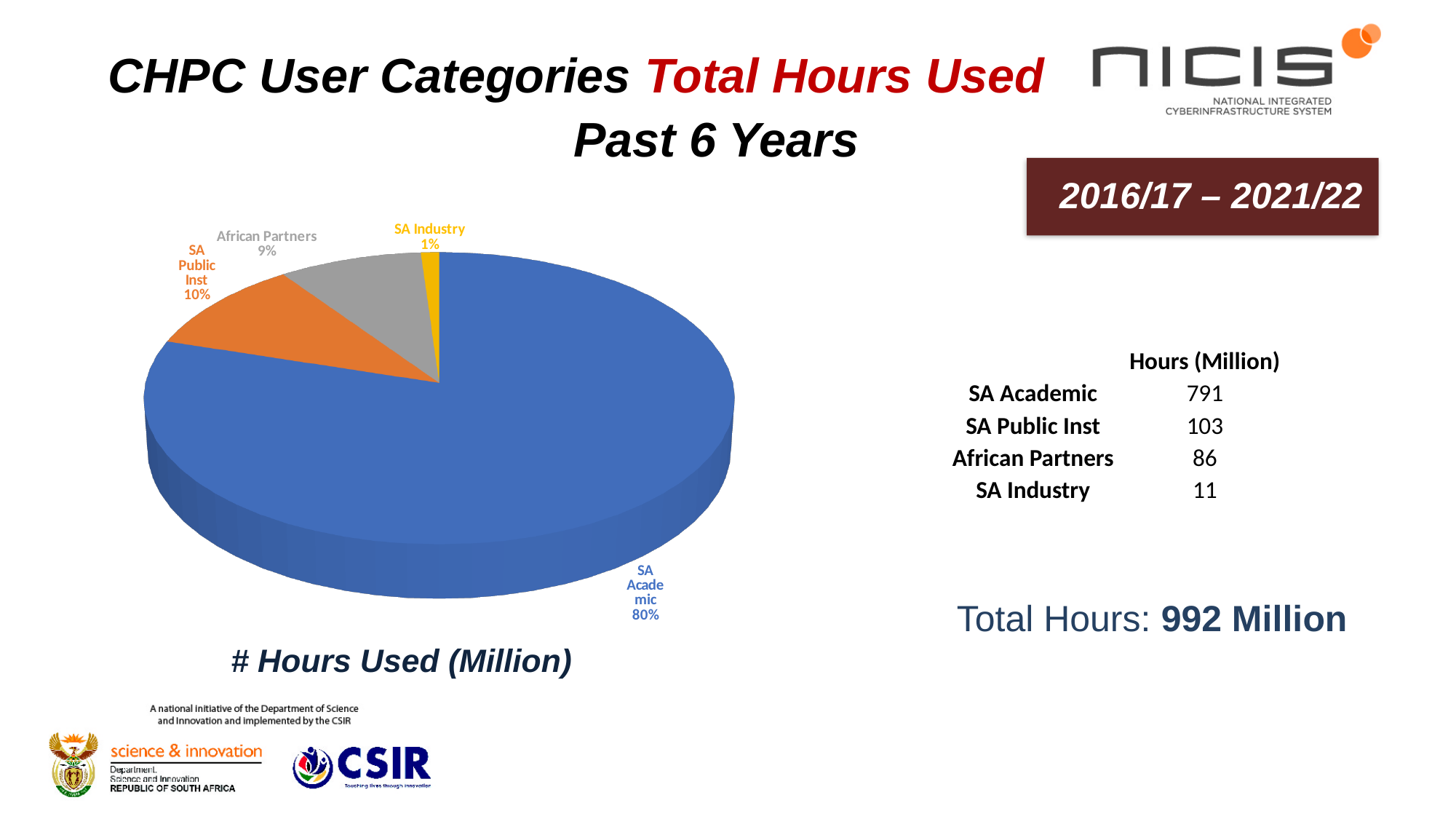

CHPC User Categories Total Hours Used
Past 6 Years

2016/17 – 2021/22

[unsupported chart]

|  | Hours (Million) |
| --- | --- |
| SA Academic | 791 |
| SA Public Inst | 103 |
| African Partners | 86 |
| SA Industry | 11 |
Total Hours: 992 Million
# Hours Used (Million)